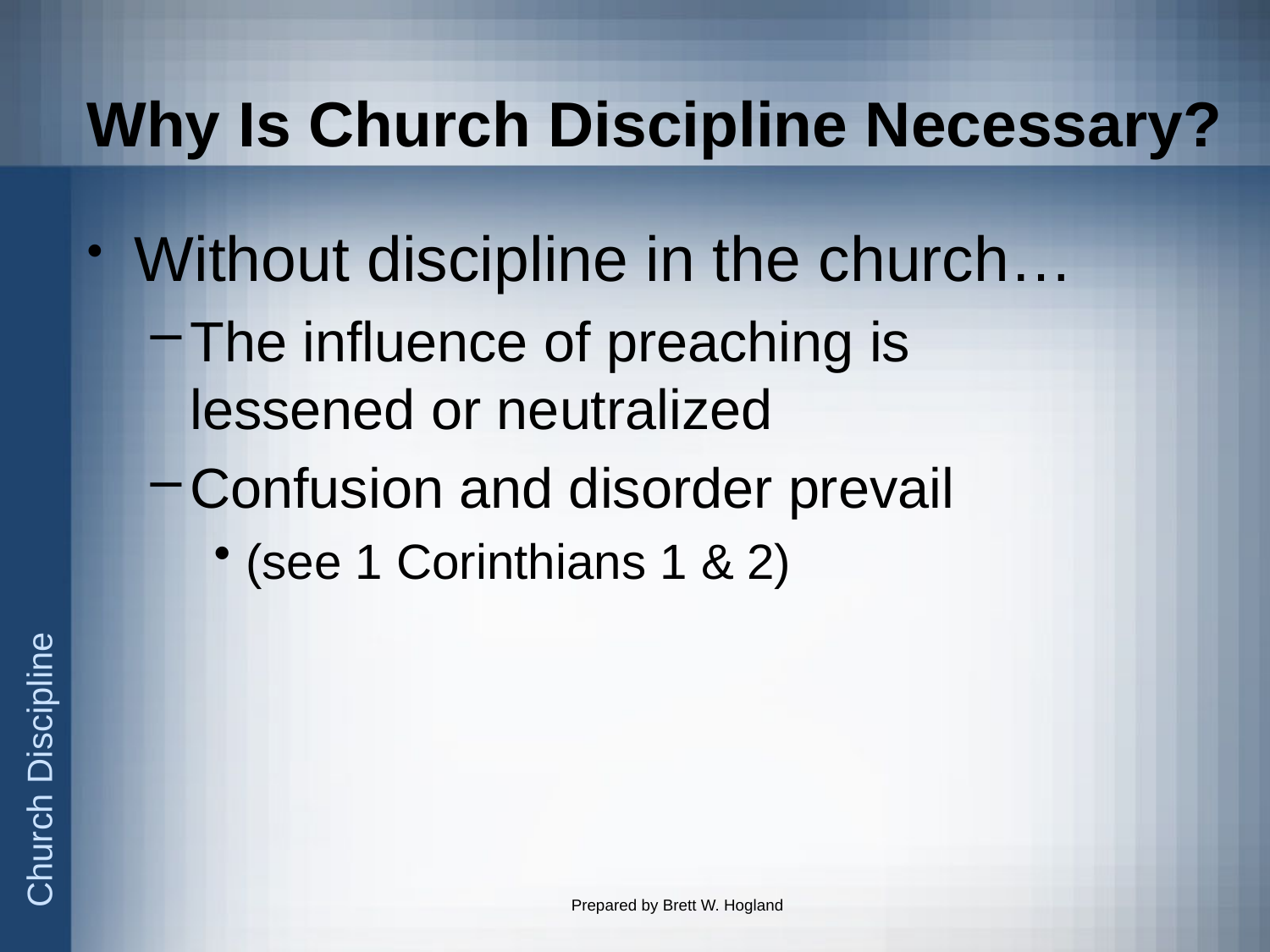

# Why Is Church Discipline Necessary?
Without discipline in the church…
The influence of preaching is lessened or neutralized
Confusion and disorder prevail
(see 1 Corinthians 1 & 2)
Prepared by Brett W. Hogland